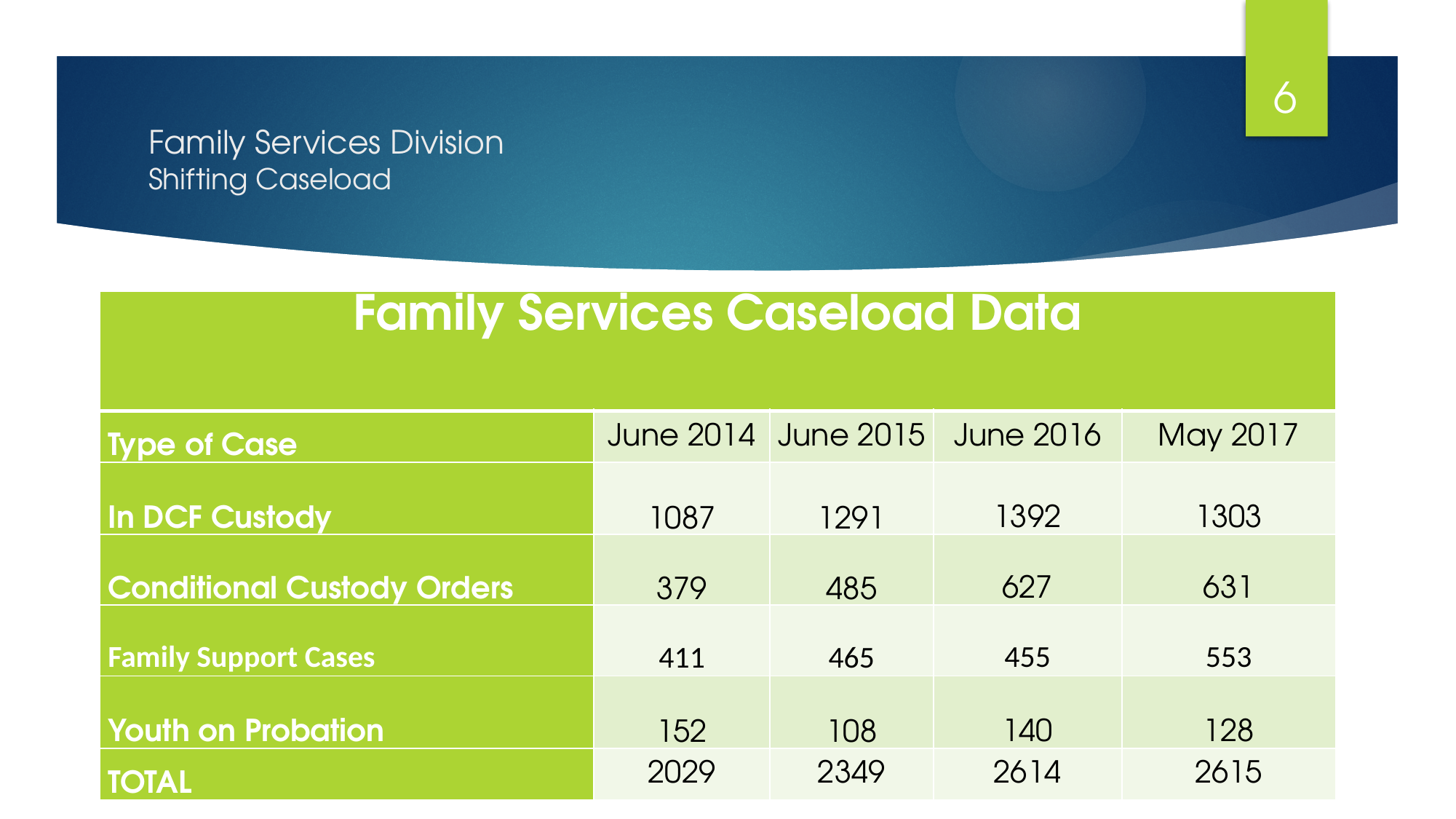

6
# Family Services Division Shifting Caseload
| Family Services Caseload Data |  |  |  |  |
| --- | --- | --- | --- | --- |
| Type of Case | June 2014 | June 2015 | June 2016 | May 2017 |
| In DCF Custody | 1087 | 1291 | 1392 | 1303 |
| Conditional Custody Orders | 379 | 485 | 627 | 631 |
| Family Support Cases | 411 | 465 | 455 | 553 |
| Youth on Probation | 152 | 108 | 140 | 128 |
| TOTAL | 2029 | 2349 | 2614 | 2615 |